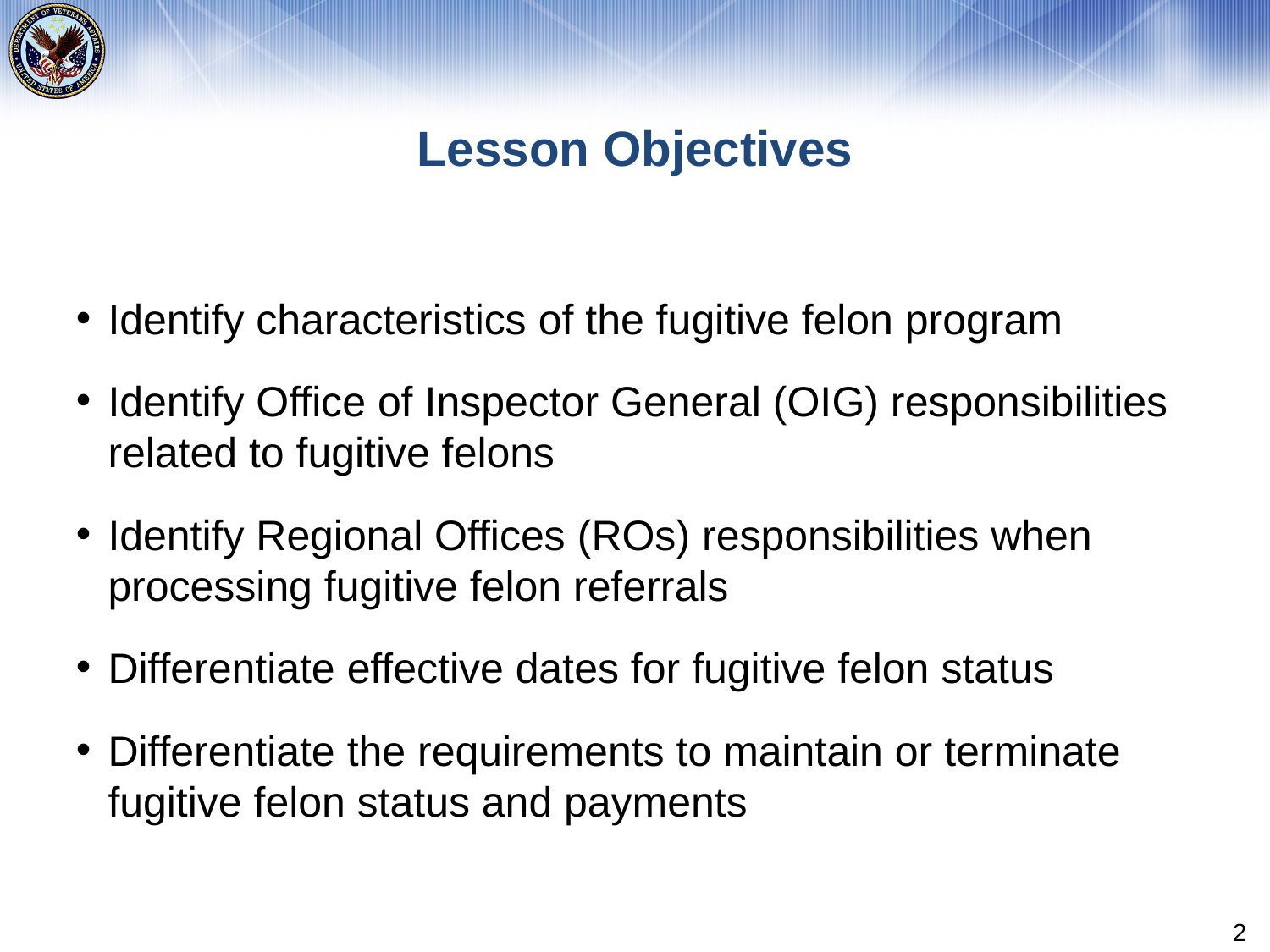

# Lesson Objectives
Identify characteristics of the fugitive felon program
Identify Office of Inspector General (OIG) responsibilities related to fugitive felons
Identify Regional Offices (ROs) responsibilities when processing fugitive felon referrals
Differentiate effective dates for fugitive felon status
Differentiate the requirements to maintain or terminate fugitive felon status and payments
2